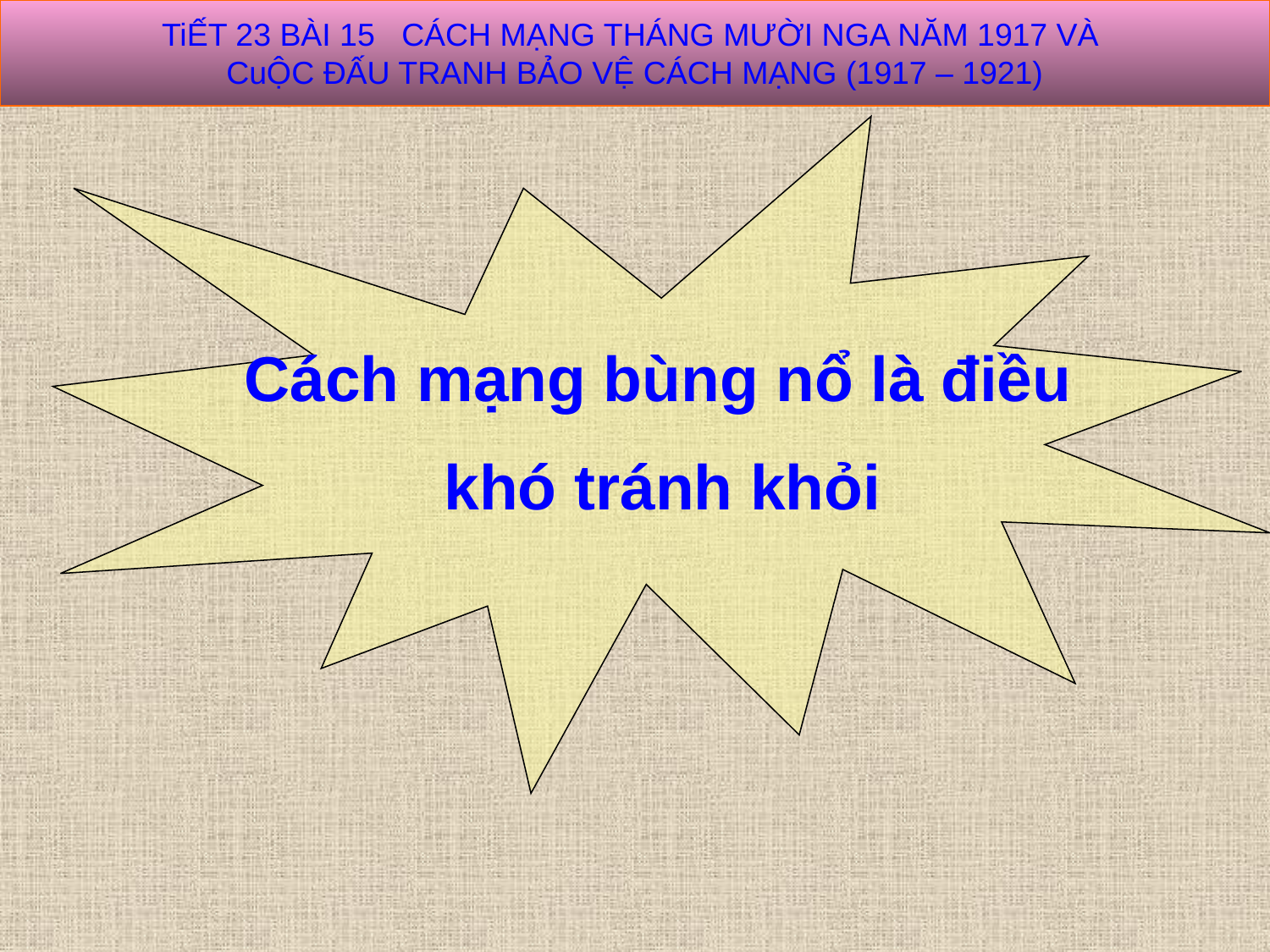

TiẾT 23 BÀI 15   CÁCH MẠNG THÁNG MƯỜI NGA NĂM 1917 VÀ
CuỘC ĐẤU TRANH BẢO VỆ CÁCH MẠNG (1917 – 1921)

 Cách mạng bùng nổ là điều
 khó tránh khỏi